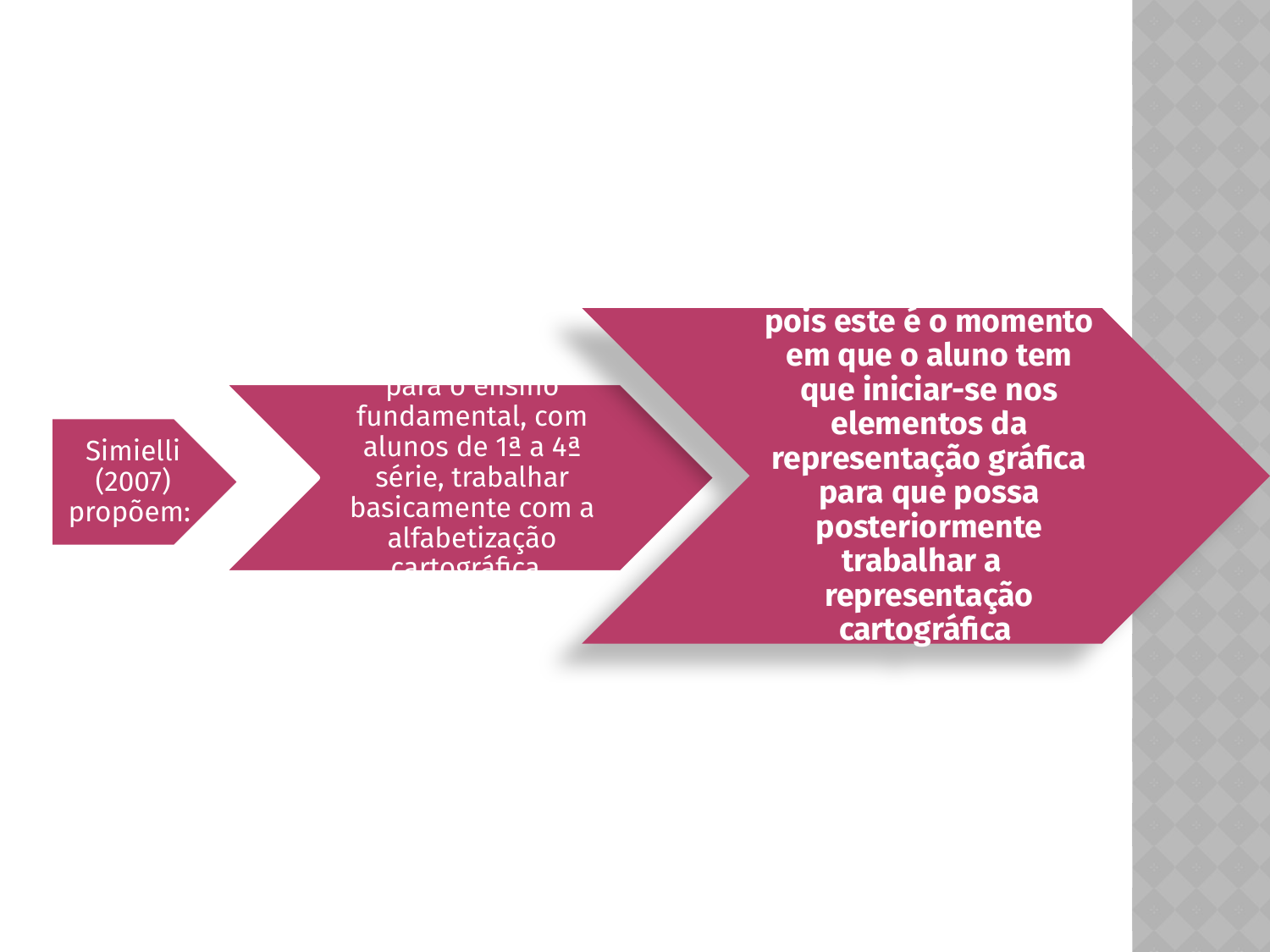

Simielli (2007) propõem:
para o ensino fundamental, com alunos de 1ª a 4ª série, trabalhar basicamente com a alfabetização cartográfica,
pois este é o momento em que o aluno tem que iniciar-se nos elementos da representação gráfica para que possa posteriormente trabalhar a   representação cartográfica